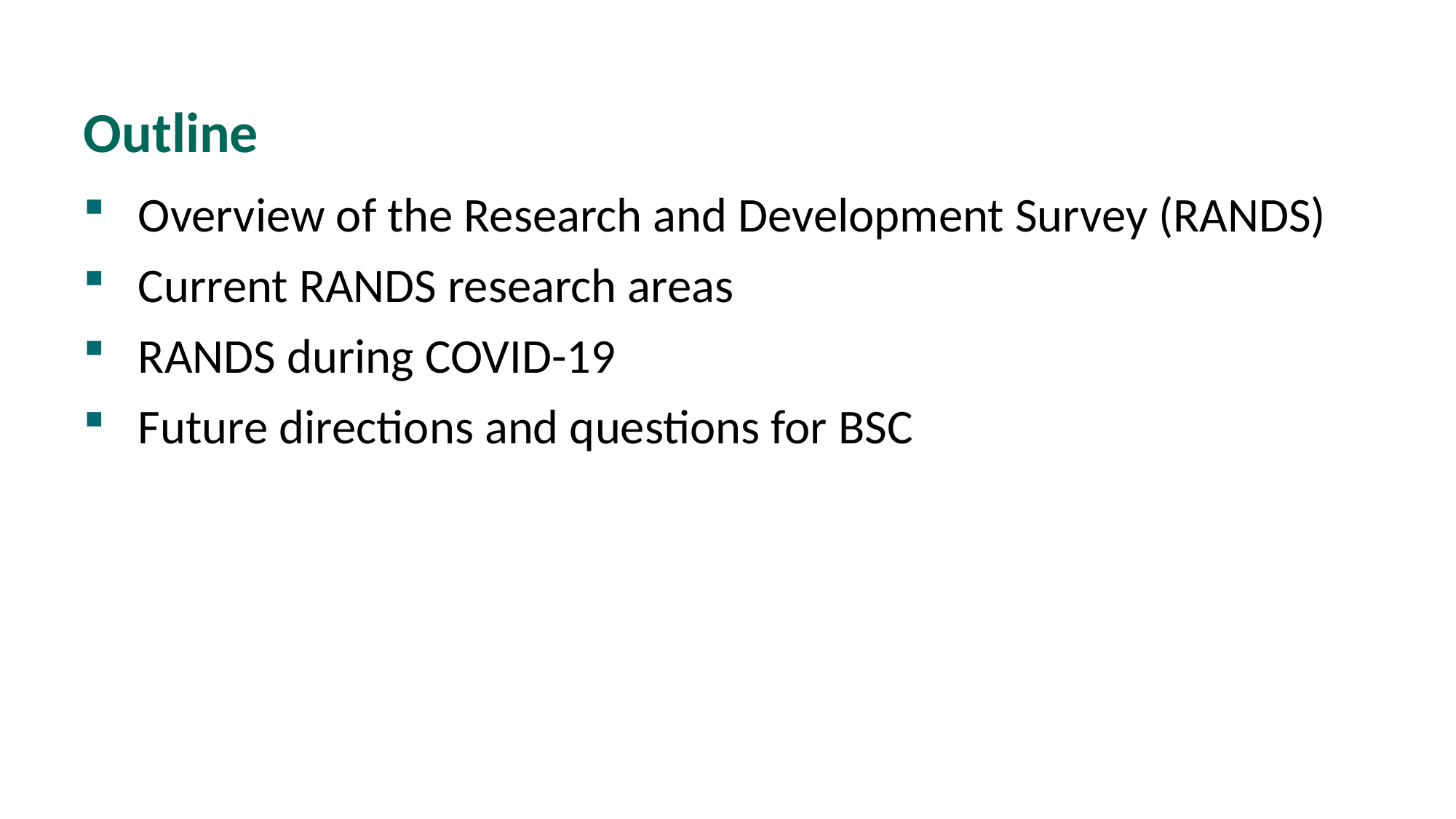

# Outline
Overview of the Research and Development Survey (RANDS)
Current RANDS research areas
RANDS during COVID-19
Future directions and questions for BSC